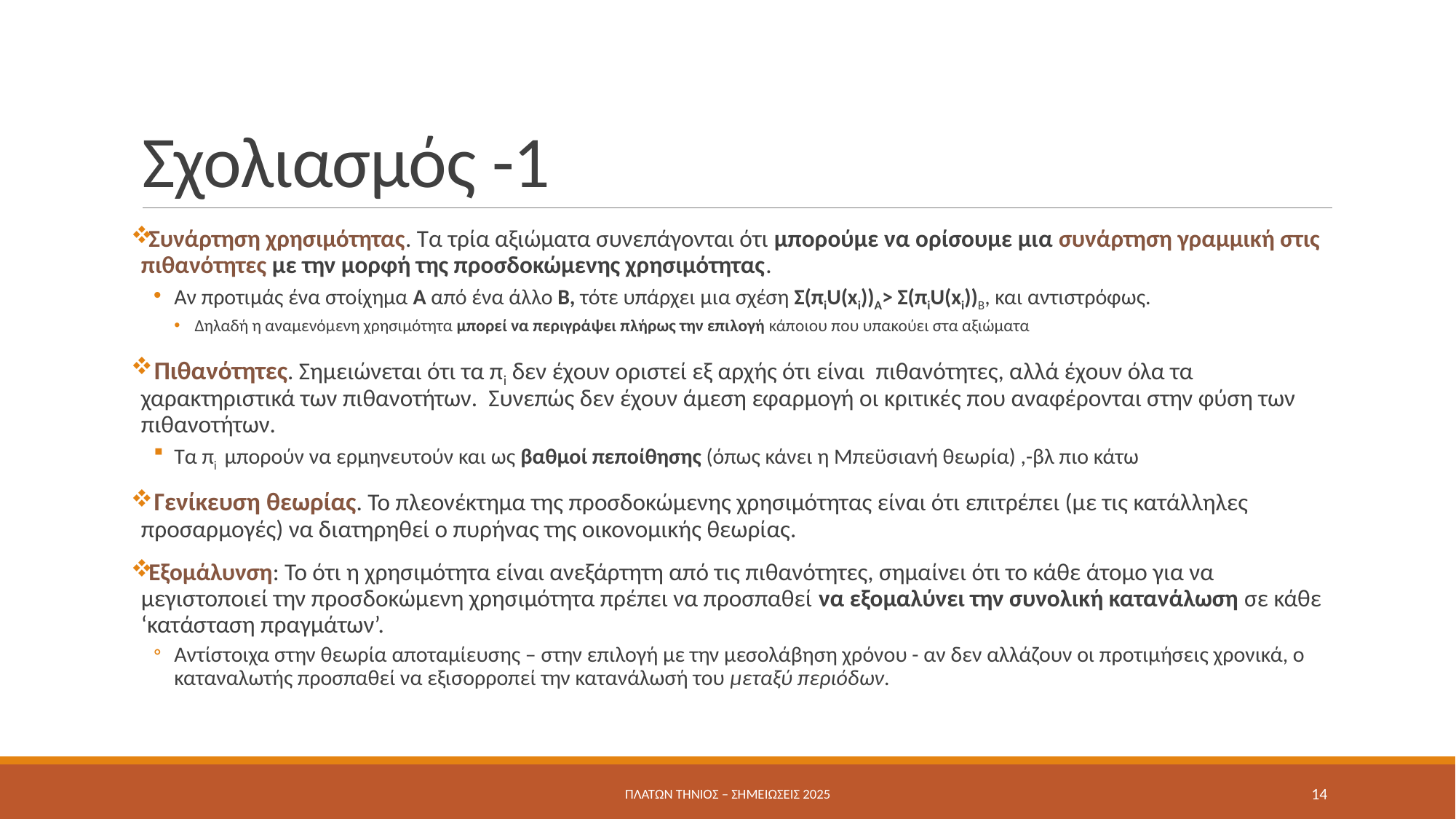

# Σχολιασμός -1
Συνάρτηση χρησιμότητας. Τα τρία αξιώματα συνεπάγονται ότι μπορούμε να ορίσουμε μια συνάρτηση γραμμική στις πιθανότητες με την μορφή της προσδοκώμενης χρησιμότητας.
Αν προτιμάς ένα στοίχημα A από ένα άλλο B, τότε υπάρχει μια σχέση Σ(πiU(xi))A> Σ(πiU(xi))B, και αντιστρόφως.
Δηλαδή η αναμενόμενη χρησιμότητα μπορεί να περιγράψει πλήρως την επιλογή κάποιου που υπακούει στα αξιώματα
 Πιθανότητες. Σημειώνεται ότι τα πi δεν έχουν οριστεί εξ αρχής ότι είναι  πιθανότητες, αλλά έχουν όλα τα χαρακτηριστικά των πιθανοτήτων.  Συνεπώς δεν έχουν άμεση εφαρμογή οι κριτικές που αναφέρονται στην φύση των πιθανοτήτων.
Τα πi  μπορούν να ερμηνευτούν και ως βαθμοί πεποίθησης (όπως κάνει η Μπεϋσιανή θεωρία) ,-βλ πιο κάτω
 Γενίκευση θεωρίας. Το πλεονέκτημα της προσδοκώμενης χρησιμότητας είναι ότι επιτρέπει (με τις κατάλληλες προσαρμογές) να διατηρηθεί ο πυρήνας της οικονομικής θεωρίας.
Εξομάλυνση: Το ότι η χρησιμότητα είναι ανεξάρτητη από τις πιθανότητες, σημαίνει ότι το κάθε άτομο για να μεγιστοποιεί την προσδοκώμενη χρησιμότητα πρέπει να προσπαθεί να εξομαλύνει την συνολική κατανάλωση σε κάθε ‘κατάσταση πραγμάτων’.
Αντίστοιχα στην θεωρία αποταμίευσης – στην επιλογή με την μεσολάβηση χρόνου - αν δεν αλλάζουν οι προτιμήσεις χρονικά, ο καταναλωτής προσπαθεί να εξισορροπεί την κατανάλωσή του μεταξύ περιόδων.

Πλάτων Τήνιος – σημειώσεις 2025
14